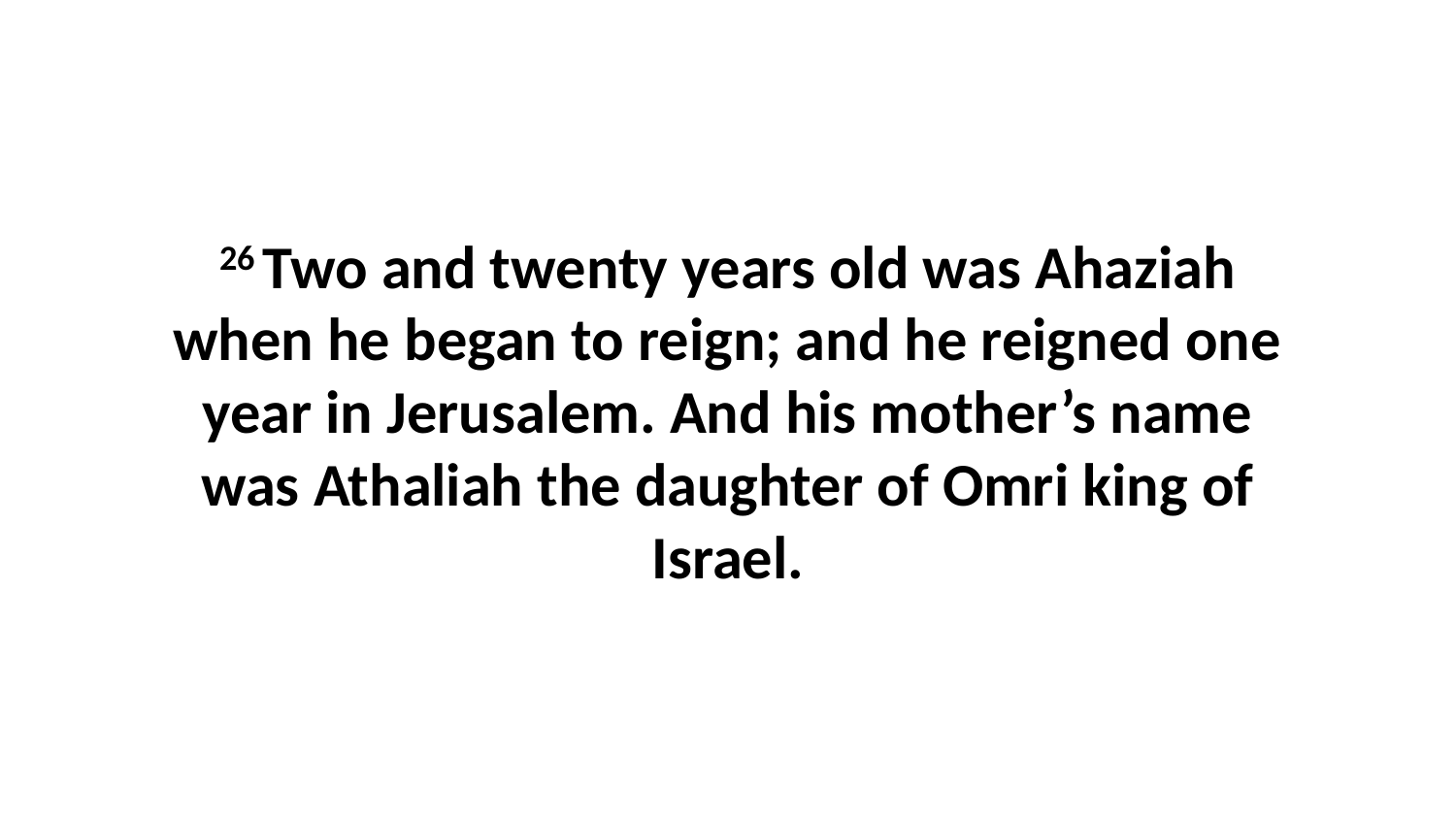

26 Two and twenty years old was Ahaziah when he began to reign; and he reigned one year in Jerusalem. And his mother’s name was Athaliah the daughter of Omri king of Israel.